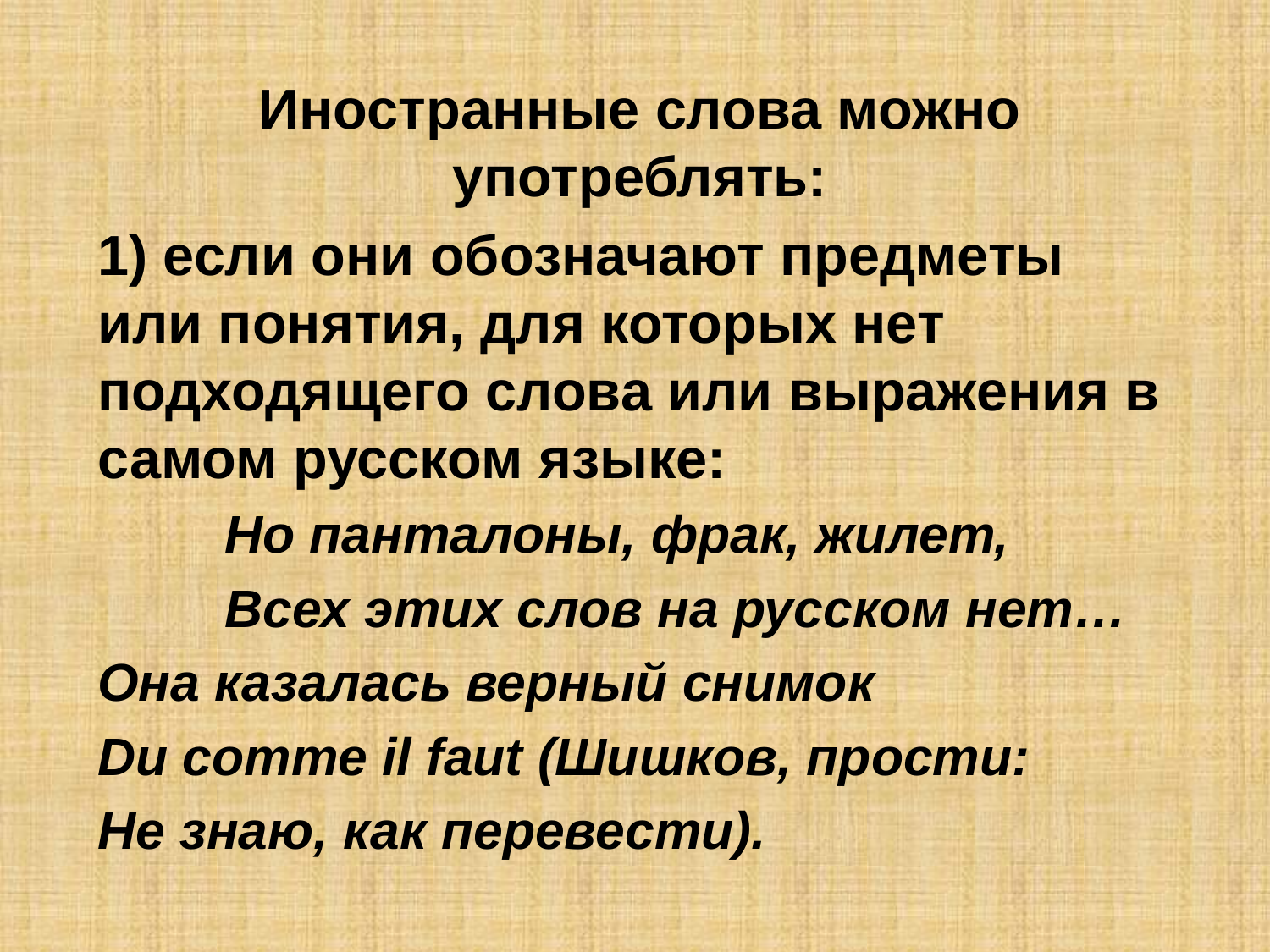

Иностранные слова можно употреблять:
1) если они обозначают предметы или понятия, для которых нет подходящего слова или выражения в самом русском языке:
Но панталоны, фрак, жилет,
Всех этих слов на русском нет…
Она казалась верный снимок
Du comme il faut (Шишков, прости:
Не знаю, как перевести).